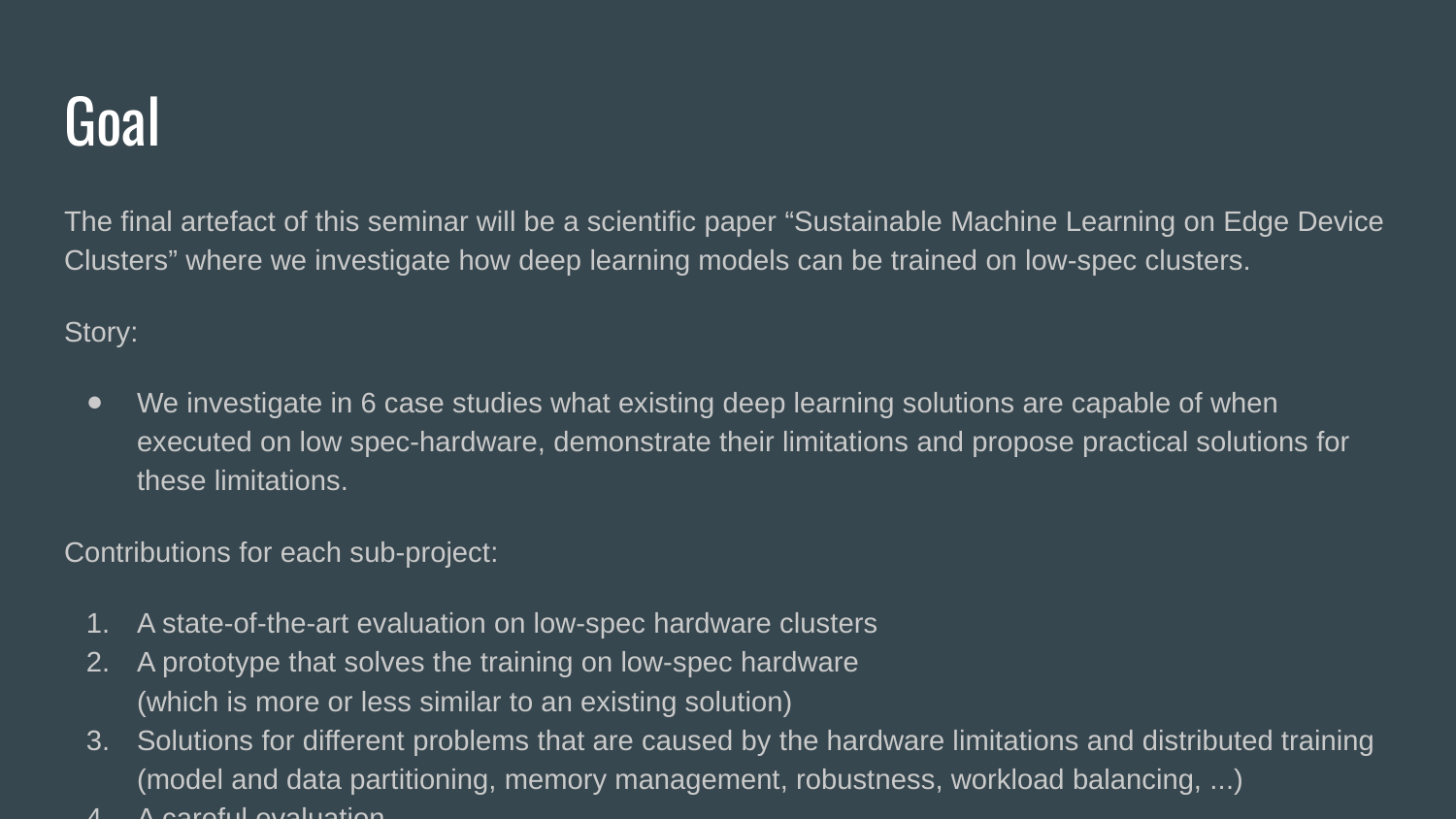

# Goal
The final artefact of this seminar will be a scientific paper “Sustainable Machine Learning on Edge Device Clusters” where we investigate how deep learning models can be trained on low-spec clusters.
Story:
We investigate in 6 case studies what existing deep learning solutions are capable of when executed on low spec-hardware, demonstrate their limitations and propose practical solutions for these limitations.
Contributions for each sub-project:
A state-of-the-art evaluation on low-spec hardware clusters
A prototype that solves the training on low-spec hardware
(which is more or less similar to an existing solution)
Solutions for different problems that are caused by the hardware limitations and distributed training
(model and data partitioning, memory management, robustness, workload balancing, ...)
A careful evaluation